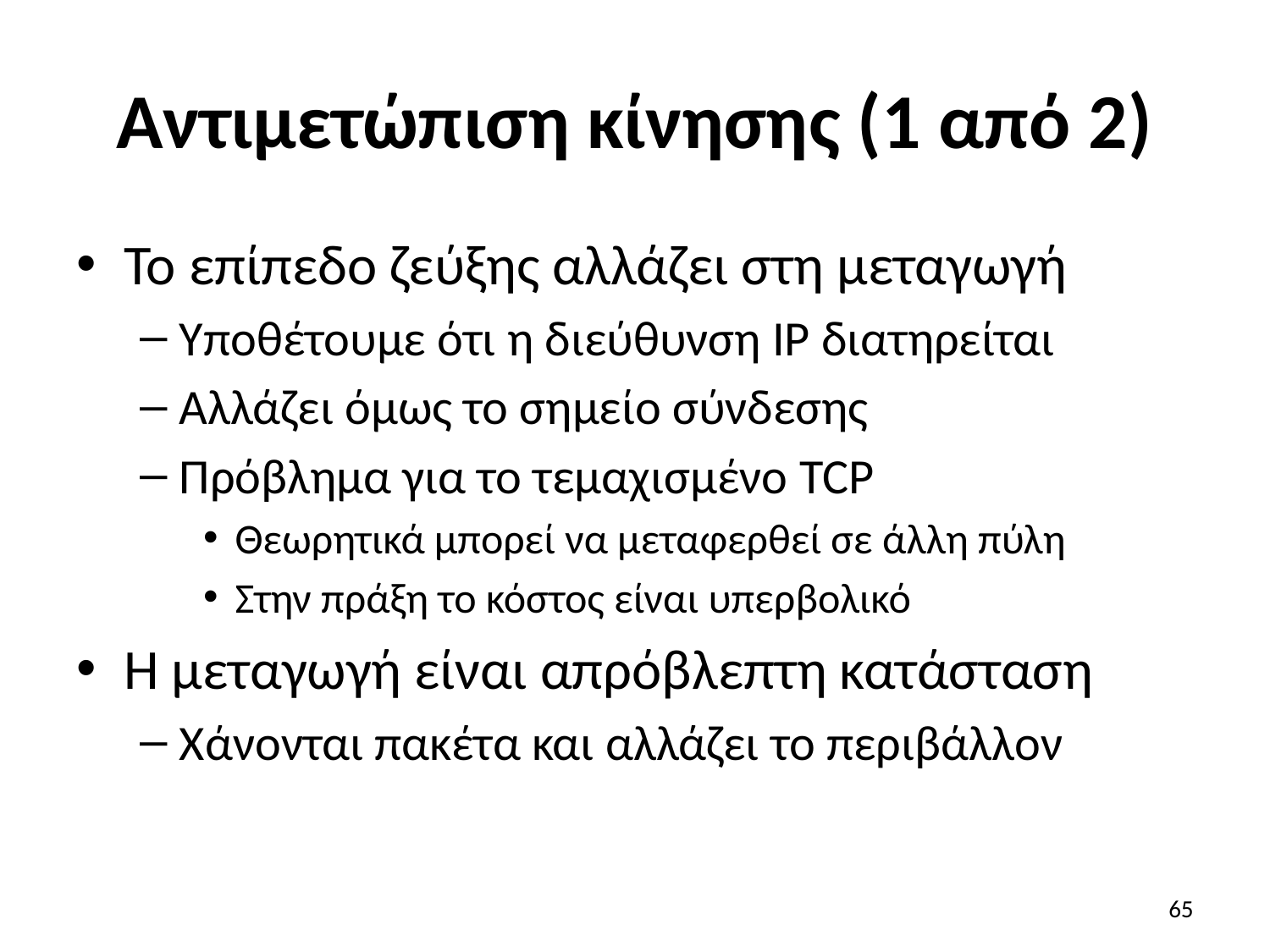

# Αντιμετώπιση κίνησης (1 από 2)
Το επίπεδο ζεύξης αλλάζει στη μεταγωγή
Υποθέτουμε ότι η διεύθυνση IP διατηρείται
Αλλάζει όμως το σημείο σύνδεσης
Πρόβλημα για το τεμαχισμένο TCP
Θεωρητικά μπορεί να μεταφερθεί σε άλλη πύλη
Στην πράξη το κόστος είναι υπερβολικό
Η μεταγωγή είναι απρόβλεπτη κατάσταση
Χάνονται πακέτα και αλλάζει το περιβάλλον
65